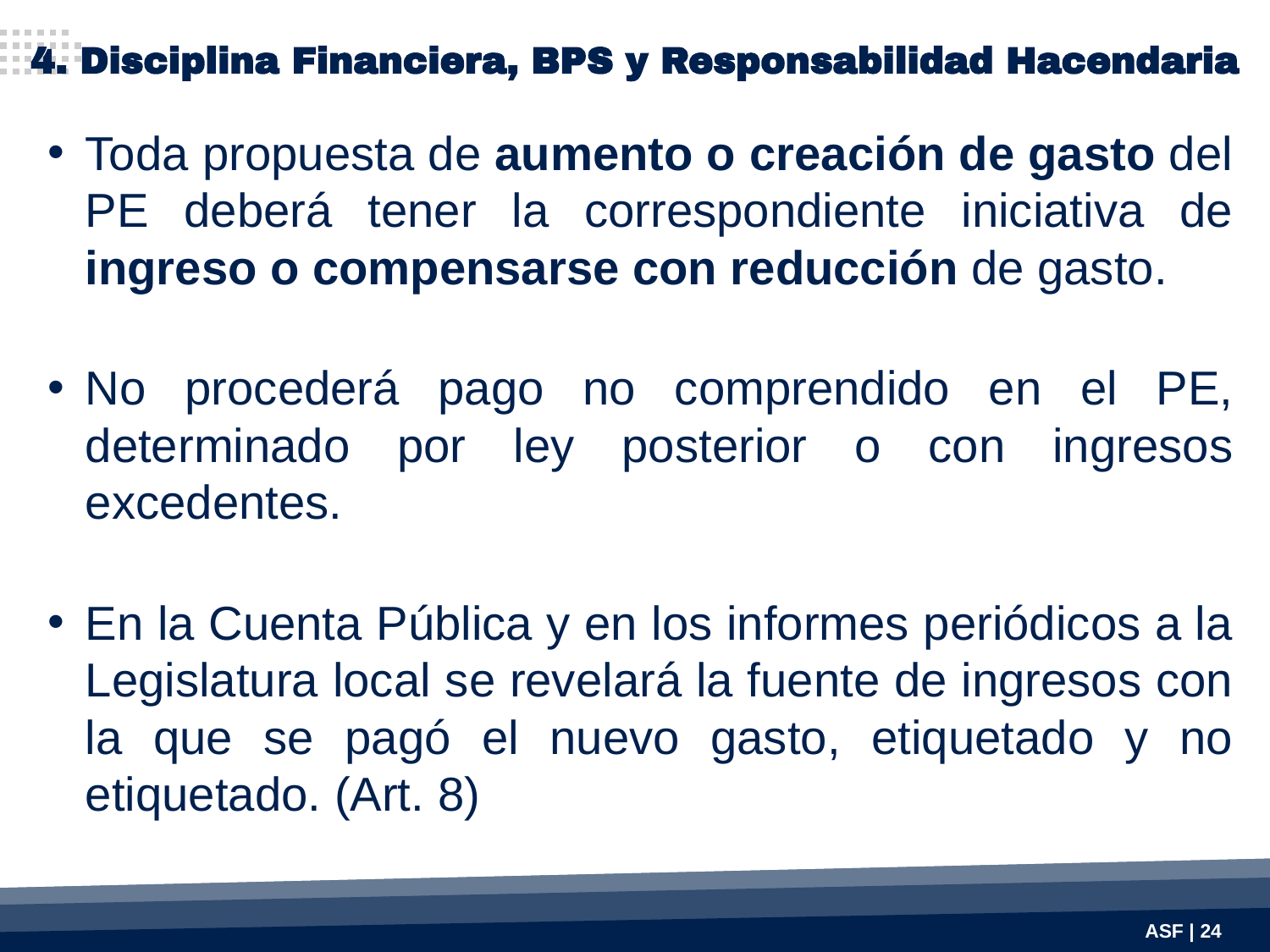

4. Disciplina Financiera, BPS y Responsabilidad Hacendaria
Toda propuesta de aumento o creación de gasto del PE deberá tener la correspondiente iniciativa de ingreso o compensarse con reducción de gasto.
No procederá pago no comprendido en el PE, determinado por ley posterior o con ingresos excedentes.
En la Cuenta Pública y en los informes periódicos a la Legislatura local se revelará la fuente de ingresos con la que se pagó el nuevo gasto, etiquetado y no etiquetado. (Art. 8)
ASF | 24